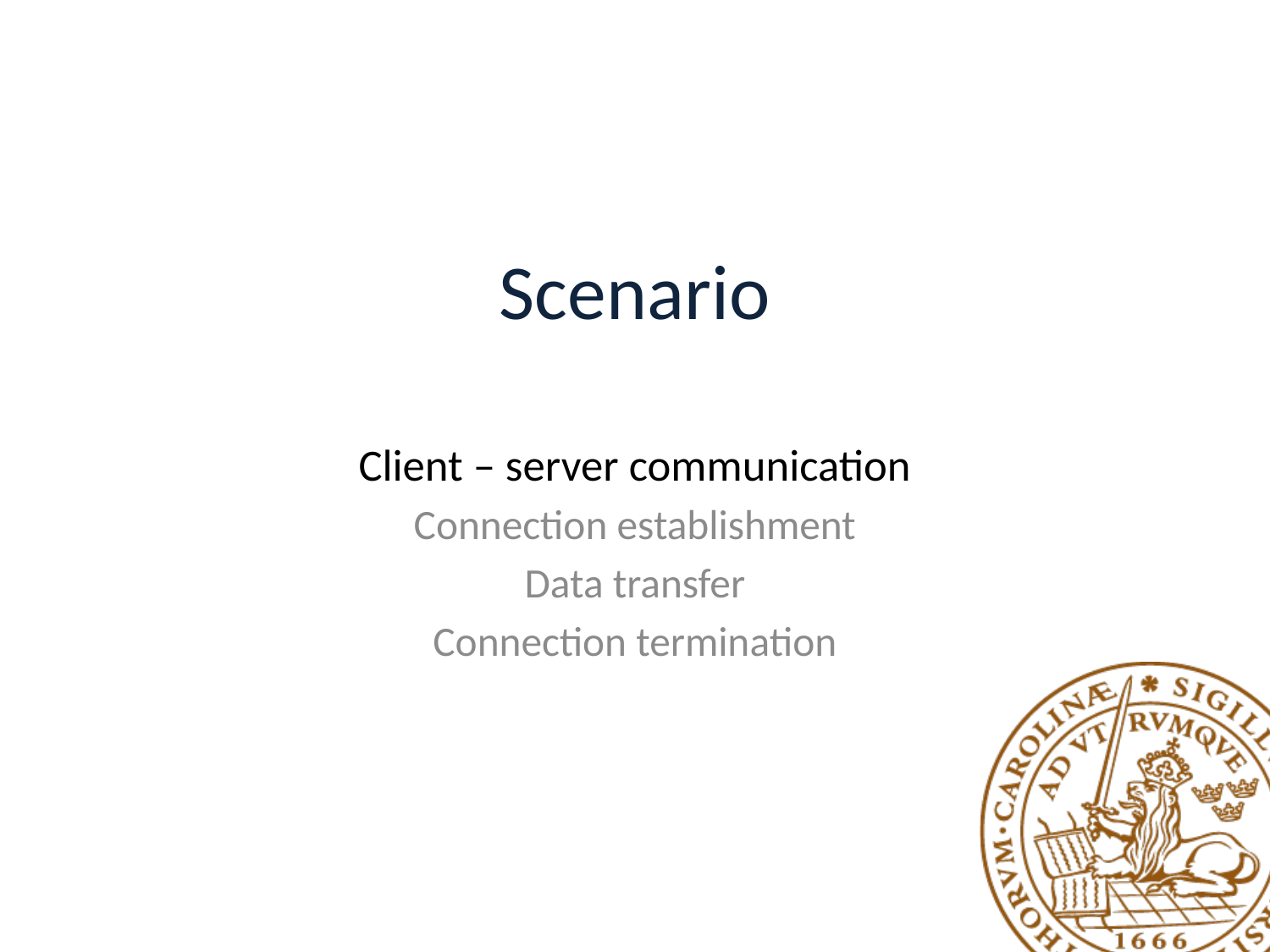

# Scenario
Client – server communication
Connection establishment
Data transfer
Connection termination